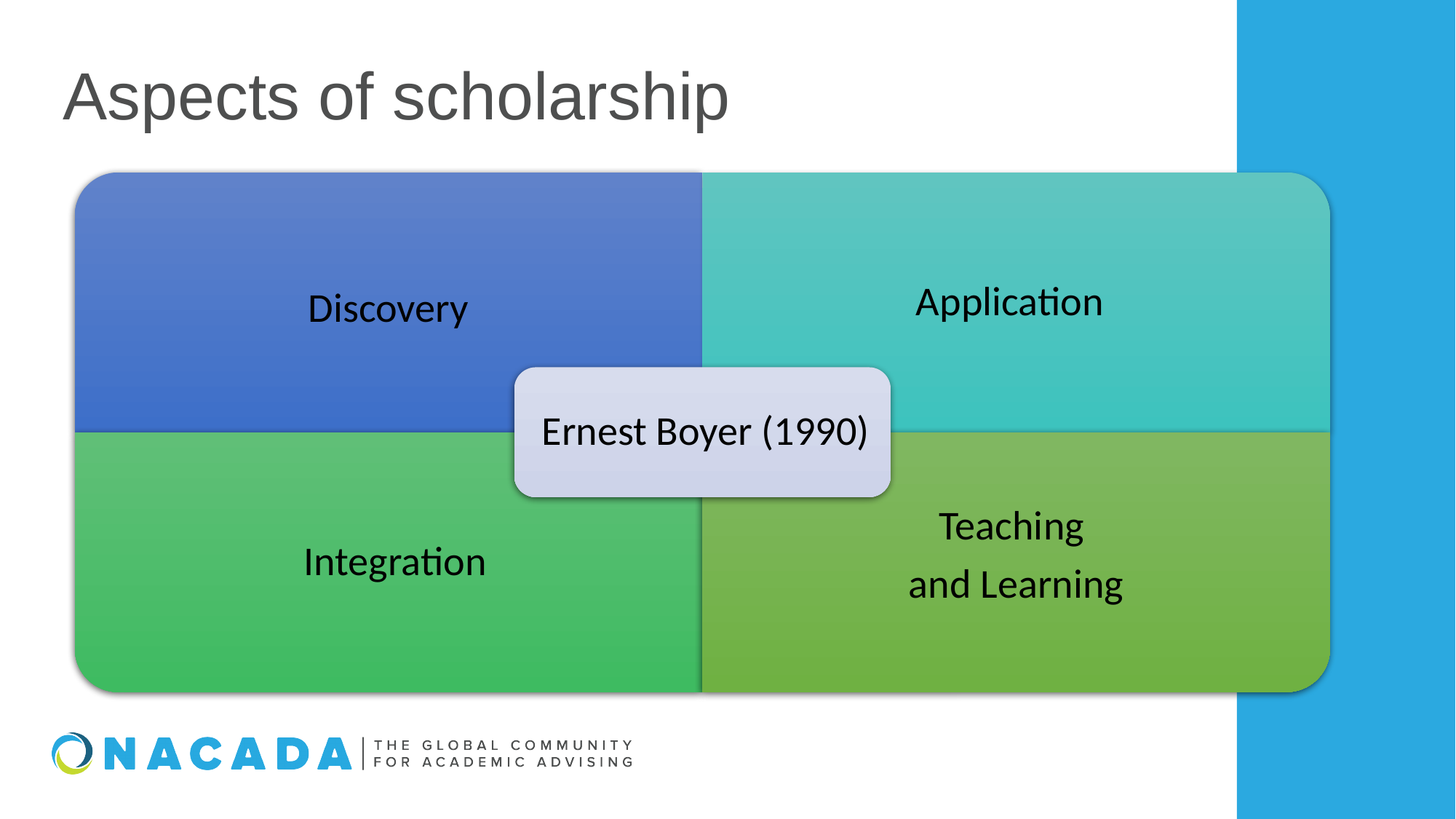

# Aspects of scholarship
Discovery
Application
Integration
Teaching
and Learning
Ernest Boyer (1990)